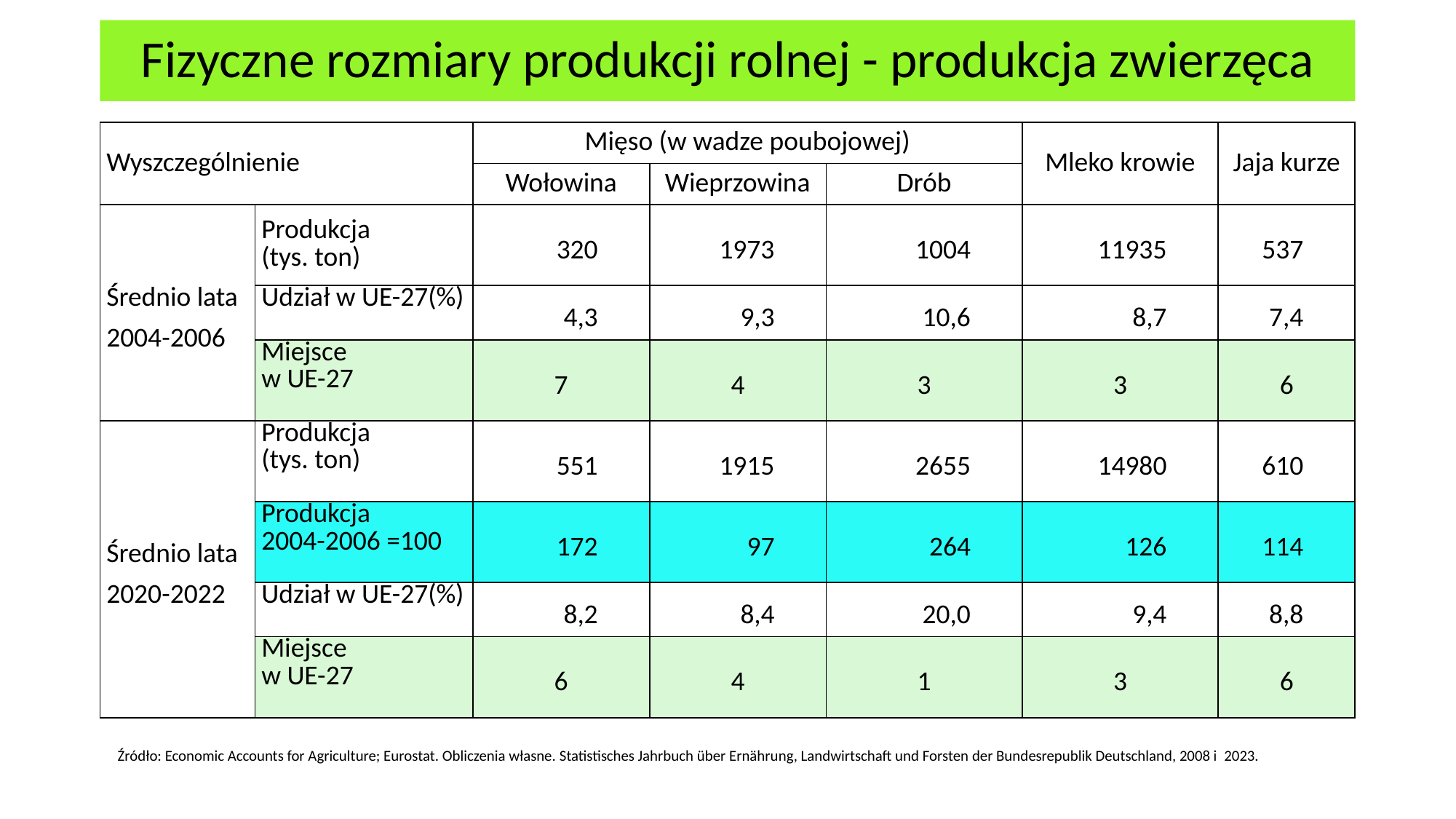

# Fizyczne rozmiary produkcji rolnej - produkcja zwierzęca
| Wyszczególnienie |  | Mięso (w wadze poubojowej) |  |  | Mleko krowie | Jaja kurze |
| --- | --- | --- | --- | --- | --- | --- |
|  |  | Wołowina | Wieprzowina | Drób |  |  |
| Średnio lata 2004-2006 | Produkcja (tys. ton) | 320 | 1973 | 1004 | 11935 | 537 |
|  | Udział w UE-27(%) | 4,3 | 9,3 | 10,6 | 8,7 | 7,4 |
|  | Miejsce w UE-27 | 7 | 4 | 3 | 3 | 6 |
| Średnio lata 2020-2022 | Produkcja (tys. ton) | 551 | 1915 | 2655 | 14980 | 610 |
|  | Produkcja 2004-2006 =100 | 172 | 97 | 264 | 126 | 114 |
|  | Udział w UE-27(%) | 8,2 | 8,4 | 20,0 | 9,4 | 8,8 |
|  | Miejsce w UE-27 | 6 | 4 | 1 | 3 | 6 |
Źródło: Economic Accounts for Agriculture; Eurostat. Obliczenia własne. Statistisches Jahrbuch über Ernährung, Landwirtschaft und Forsten der Bundesrepublik Deutschland, 2008 i  2023.